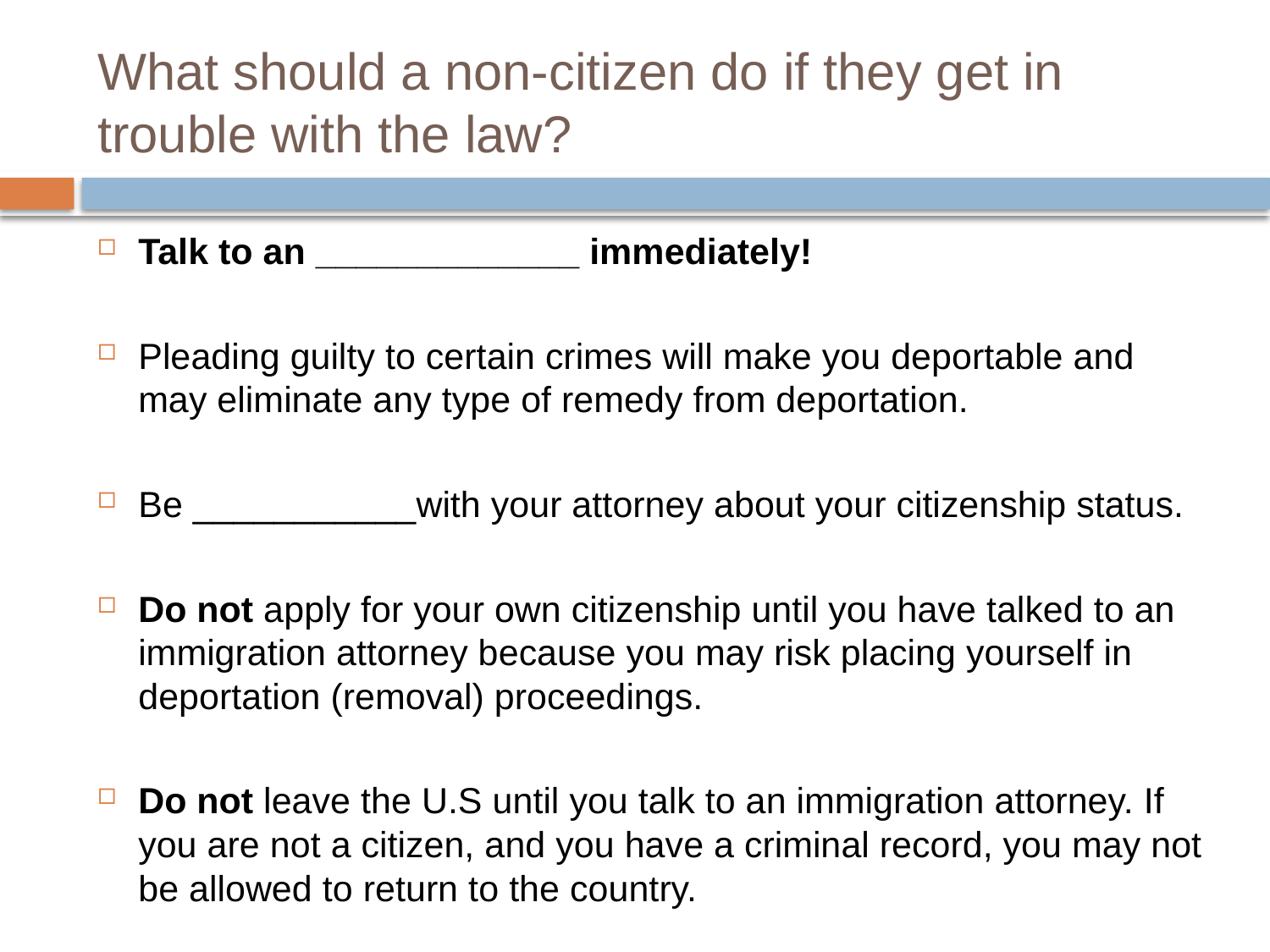

# What should a non-citizen do if they get in trouble with the law?
Talk to an _____________ immediately!

Pleading guilty to certain crimes will make you deportable and may eliminate any type of remedy from deportation.

Be ___________with your attorney about your citizenship status.

Do not apply for your own citizenship until you have talked to an immigration attorney because you may risk placing yourself in deportation (removal) proceedings.

Do not leave the U.S until you talk to an immigration attorney. If you are not a citizen, and you have a criminal record, you may not be allowed to return to the country.